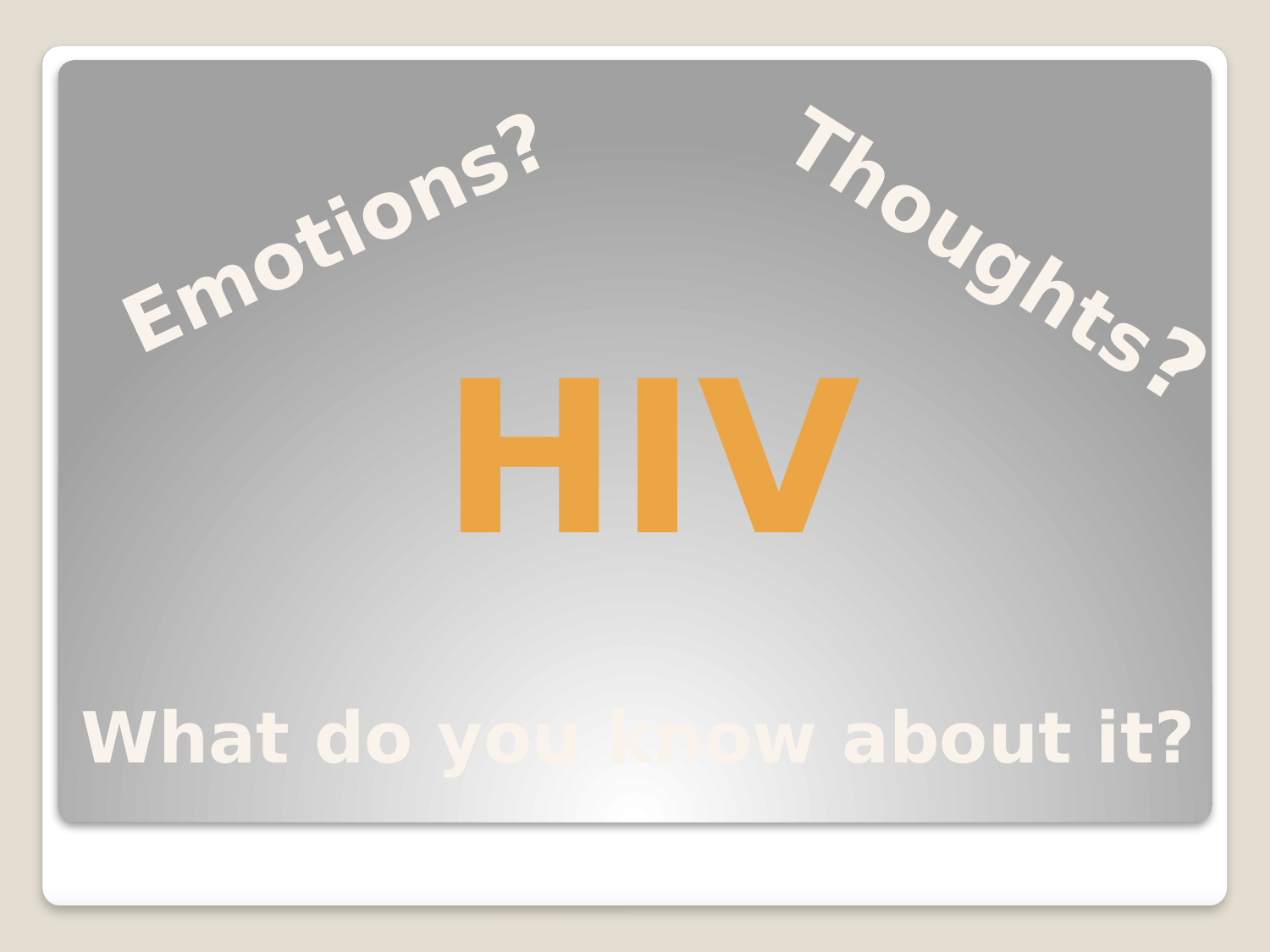

Emotions?
Thoughts?
HIV
What do you know about it?